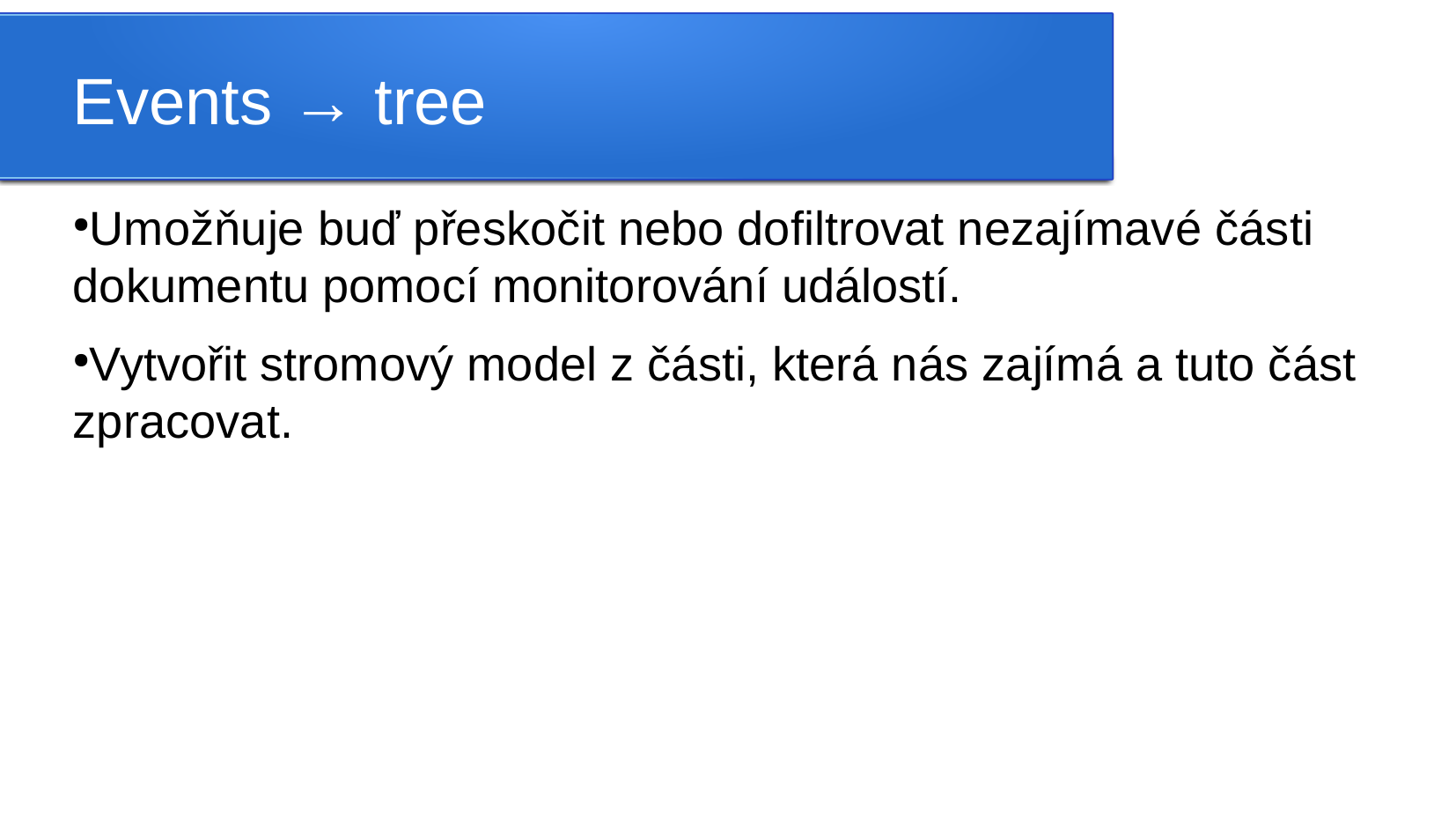

Events → tree
Umožňuje buď přeskočit nebo dofiltrovat nezajímavé části dokumentu pomocí monitorování událostí.
Vytvořit stromový model z části, která nás zajímá a tuto část zpracovat.